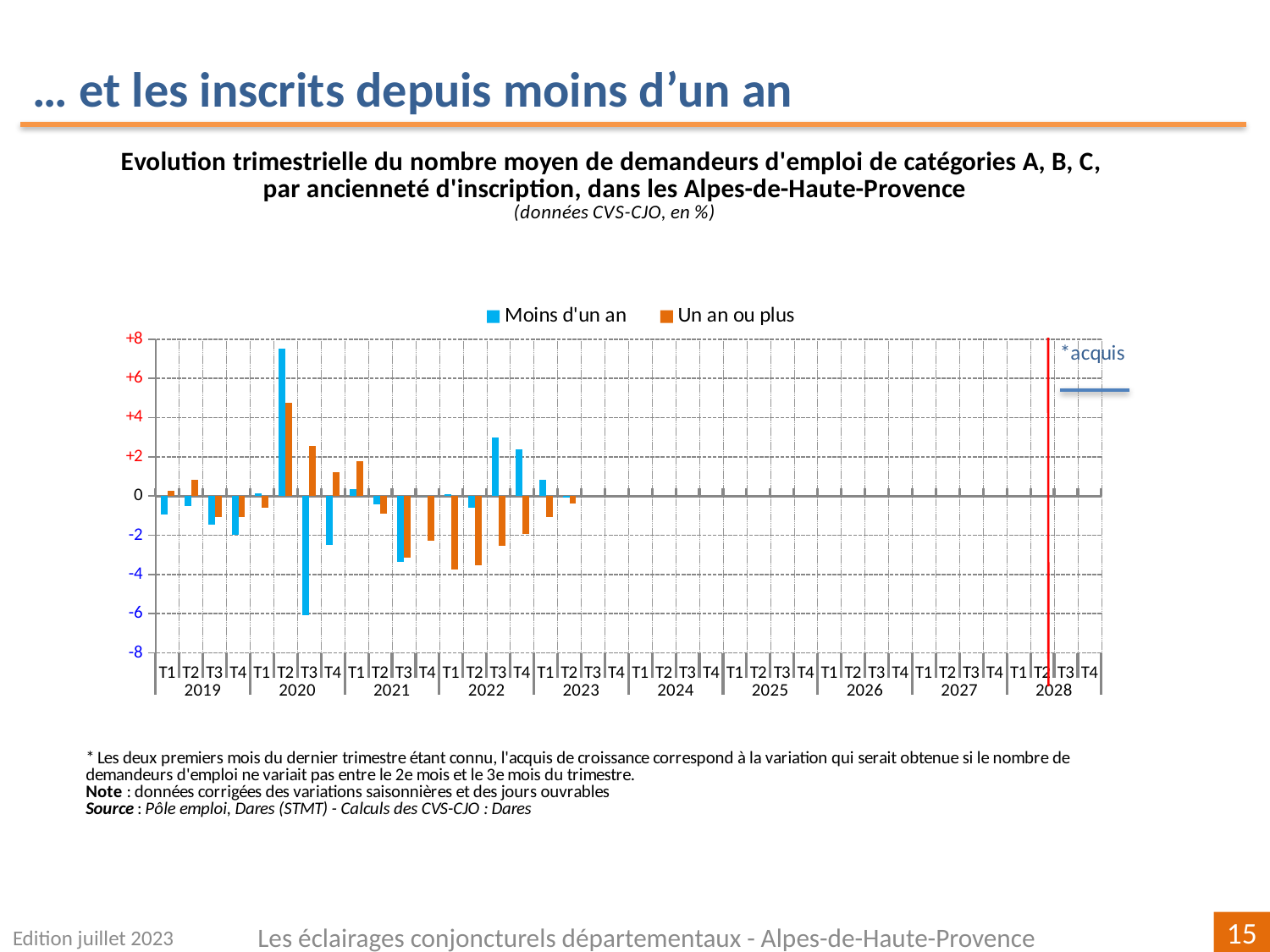

… et les inscrits depuis moins d’un an

[unsupported chart]

Edition juillet 2023
Les éclairages conjoncturels départementaux - Alpes-de-Haute-Provence
15